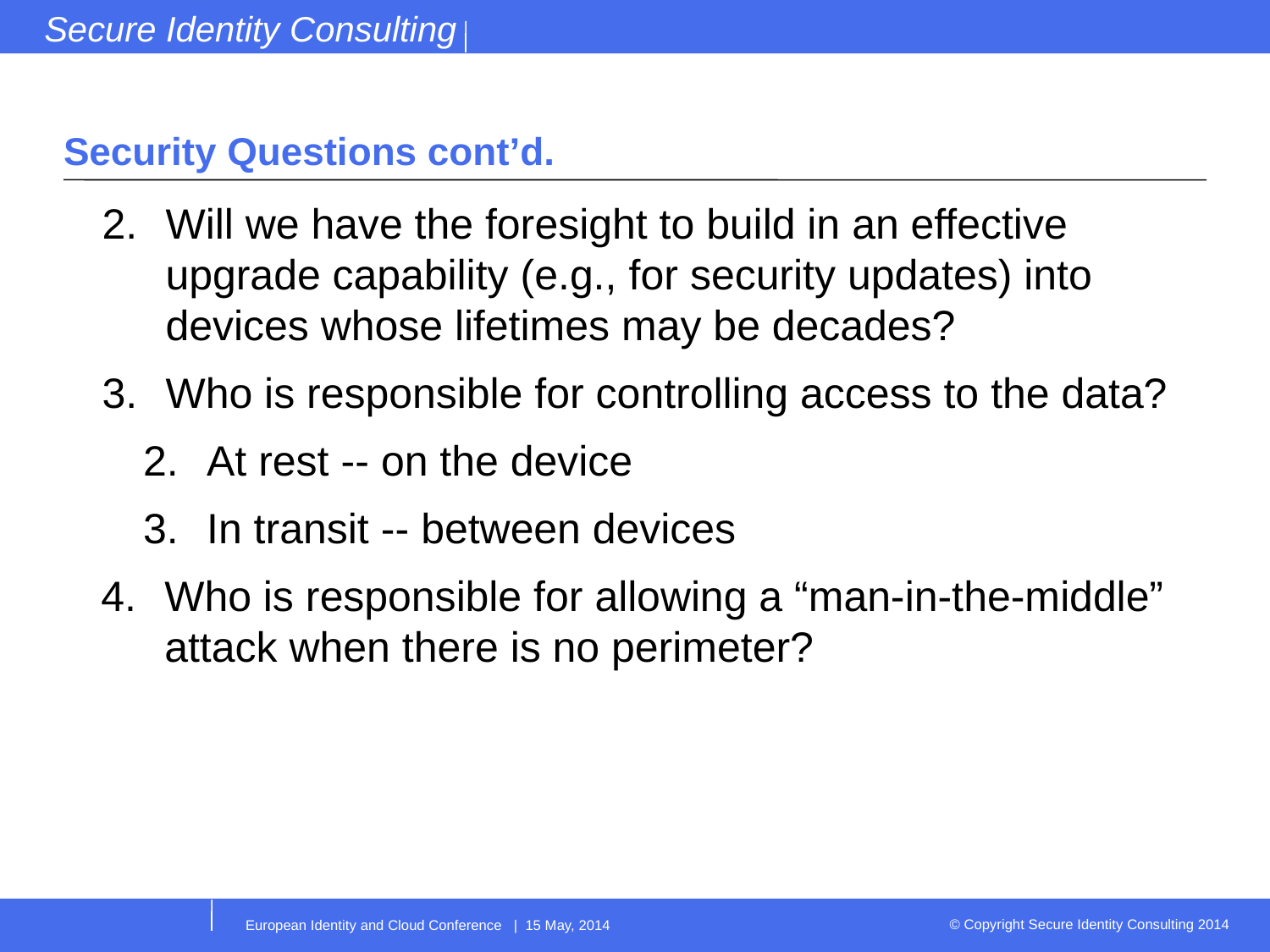

# Security Questions cont’d.
Will we have the foresight to build in an effective upgrade capability (e.g., for security updates) into devices whose lifetimes may be decades?
Who is responsible for controlling access to the data?
At rest -- on the device
In transit -- between devices
Who is responsible for allowing a “man-in-the-middle” attack when there is no perimeter?

European Identity and Cloud Conference   |  15 May, 2014